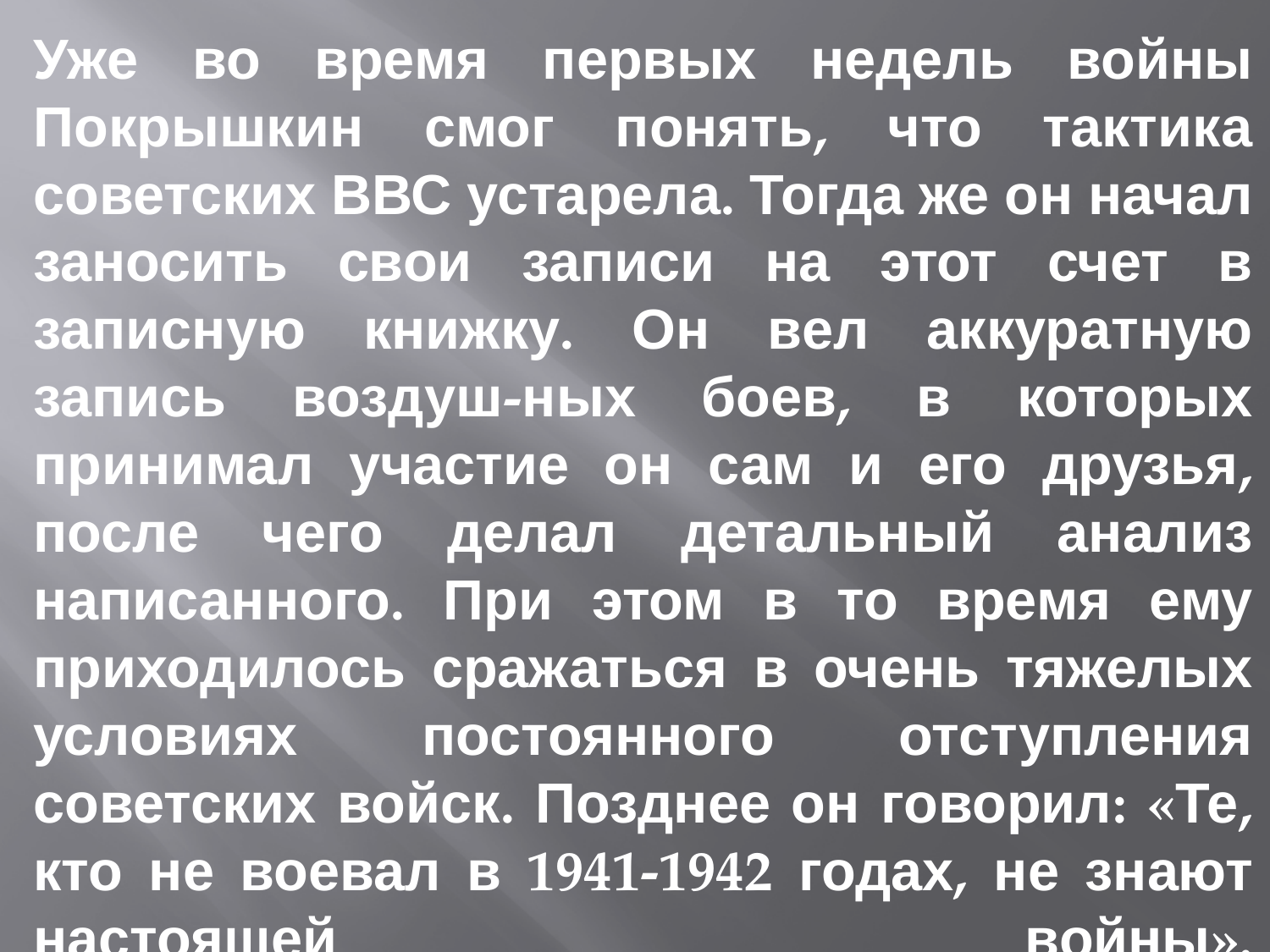

Уже во время первых недель войны Покрышкин смог понять, что тактика советских ВВС устарела. Тогда же он начал заносить свои записи на этот счет в записную книжку. Он вел аккуратную запись воздуш-ных боев, в которых принимал участие он сам и его друзья, после чего делал детальный анализ написанного. При этом в то время ему приходилось сражаться в очень тяжелых условиях постоянного отступления советских войск. Позднее он говорил: «Те, кто не воевал в 1941-1942 годах, не знают настоящей войны».